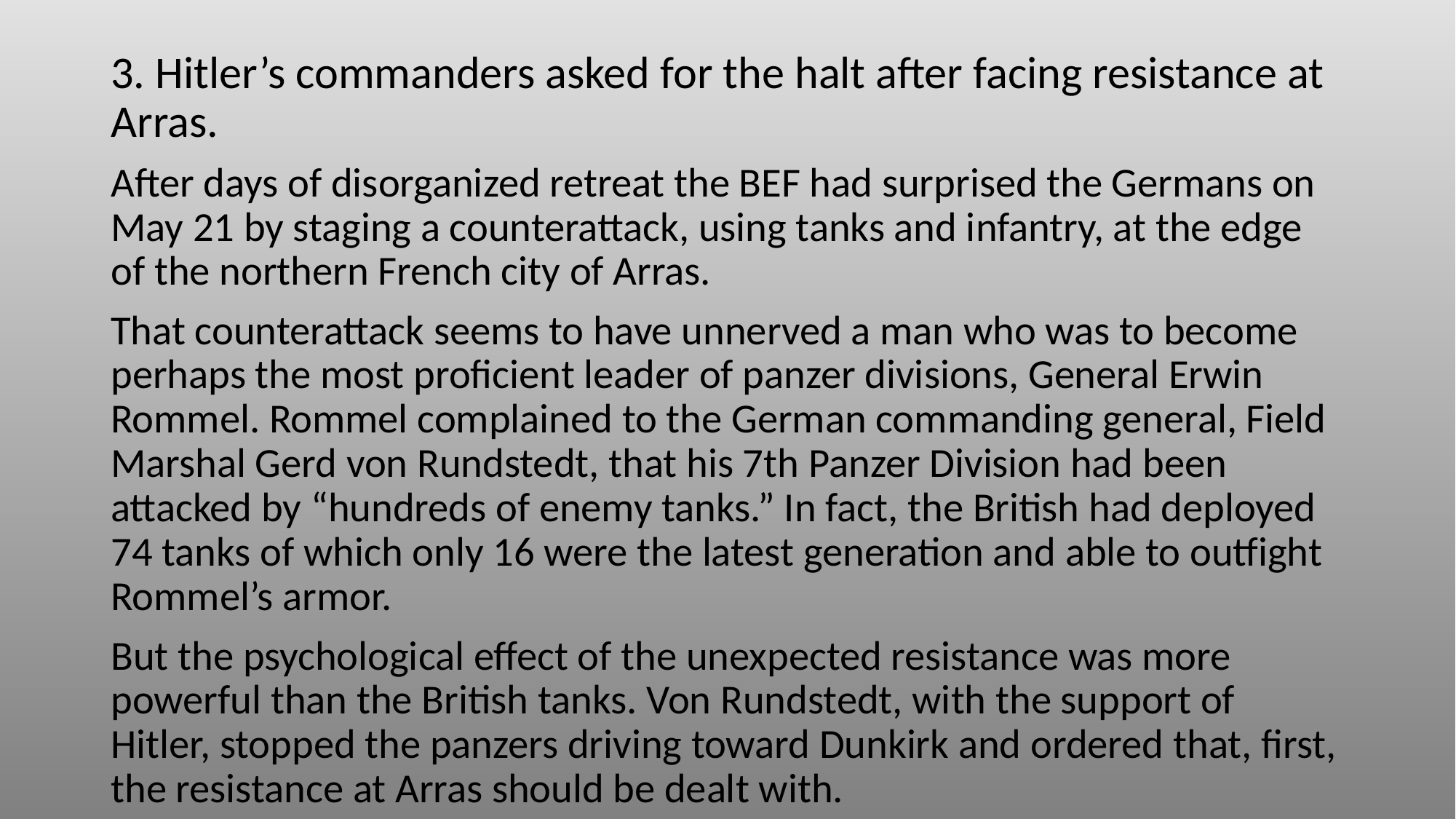

# 3. Hitler’s commanders asked for the halt after facing resistance at Arras.
After days of disorganized retreat the BEF had surprised the Germans on May 21 by staging a counterattack, using tanks and infantry, at the edge of the northern French city of Arras.
That counterattack seems to have unnerved a man who was to become perhaps the most proficient leader of panzer divisions, General Erwin Rommel. Rommel complained to the German commanding general, Field Marshal Gerd von Rundstedt, that his 7th Panzer Division had been attacked by “hundreds of enemy tanks.” In fact, the British had deployed 74 tanks of which only 16 were the latest generation and able to outfight Rommel’s armor.
But the psychological effect of the unexpected resistance was more powerful than the British tanks. Von Rundstedt, with the support of Hitler, stopped the panzers driving toward Dunkirk and ordered that, first, the resistance at Arras should be dealt with.